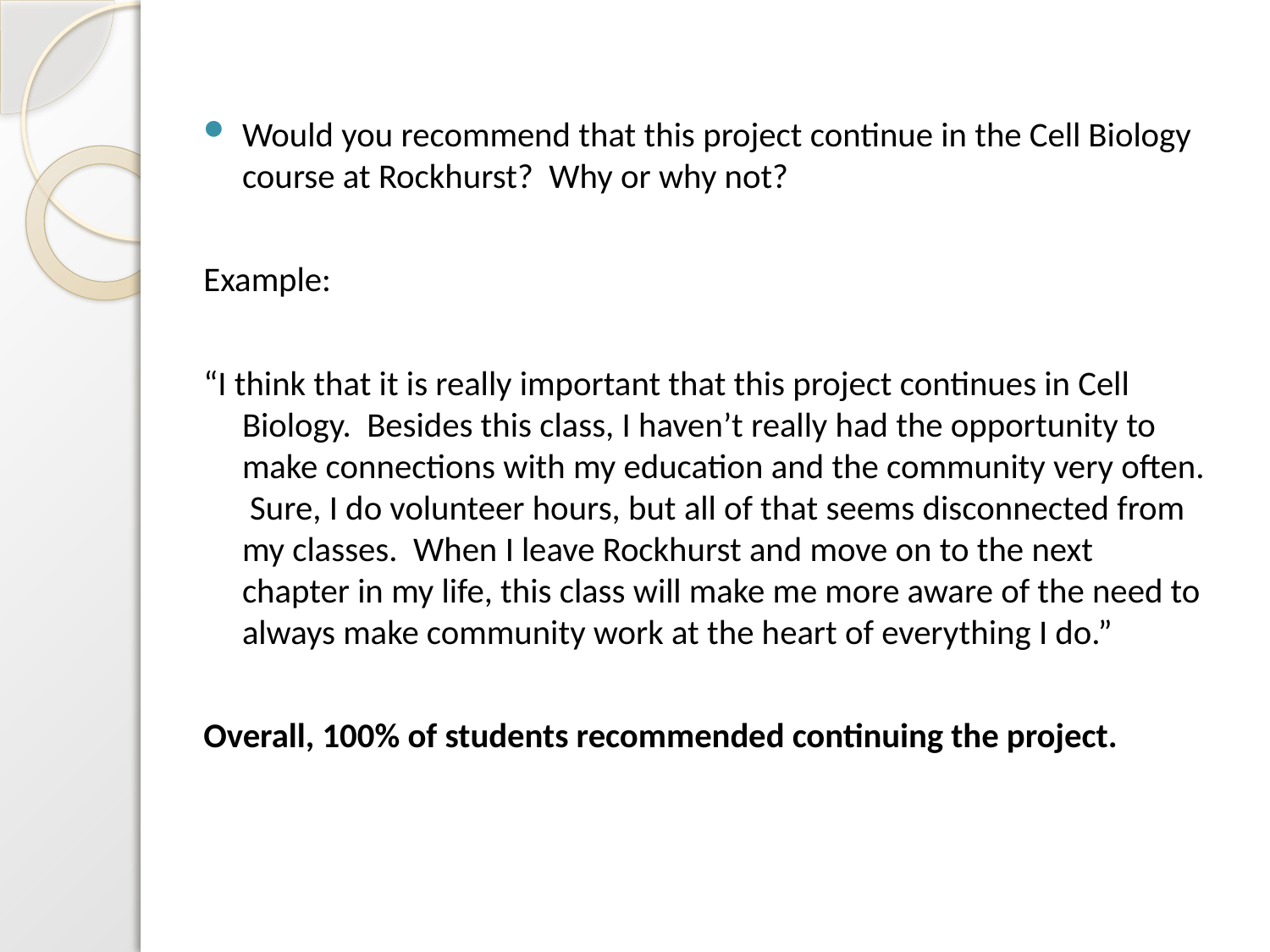

Would you recommend that this project continue in the Cell Biology course at Rockhurst?  Why or why not?

Example:

“I think that it is really important that this project continues in Cell Biology.  Besides this class, I haven’t really had the opportunity to make connections with my education and the community very often.  Sure, I do volunteer hours, but all of that seems disconnected from my classes.  When I leave Rockhurst and move on to the next chapter in my life, this class will make me more aware of the need to always make community work at the heart of everything I do.”

Overall, 100% of students recommended continuing the project.